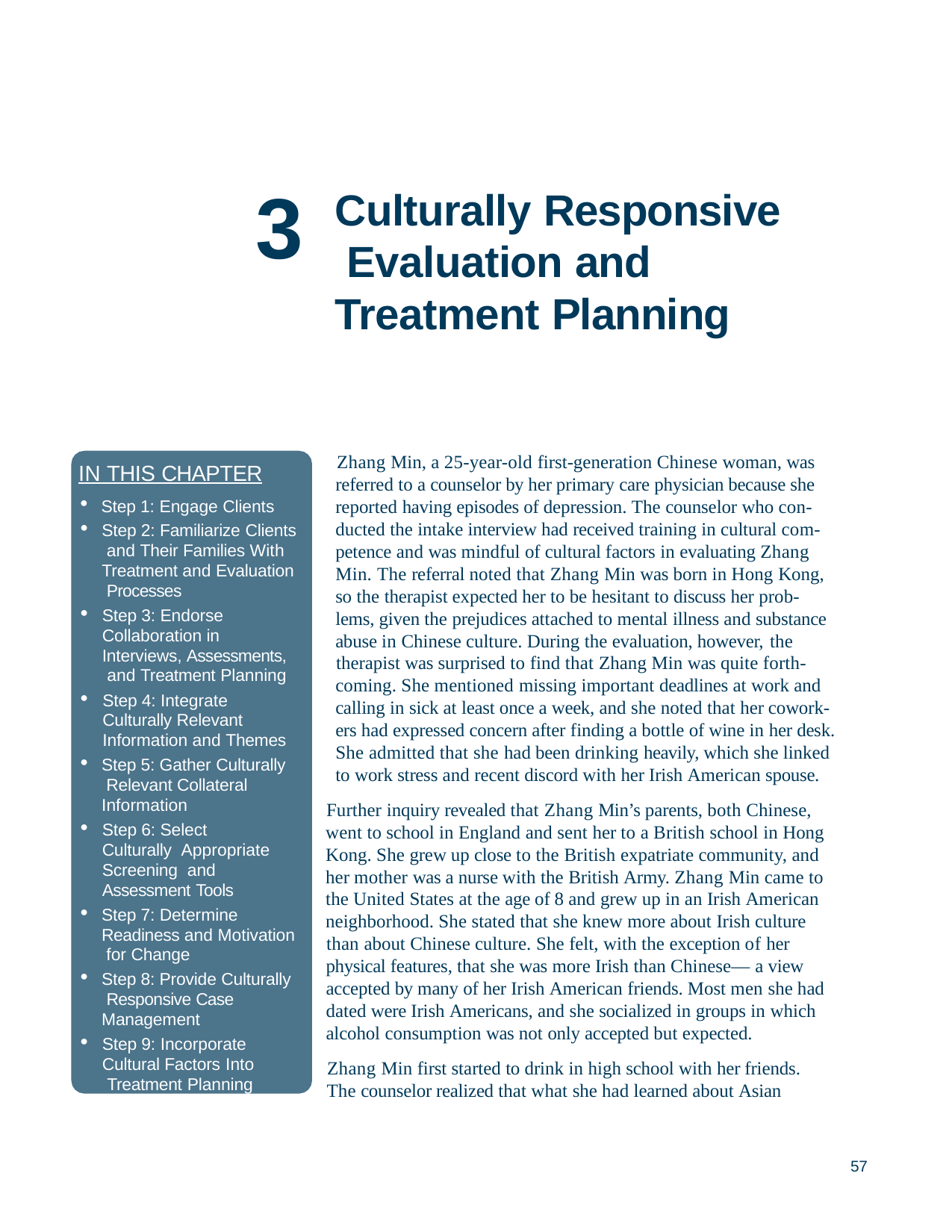

3
# Culturally Responsive  Evaluation and  Treatment Planning
Zhang Min, a 25-year-old first-generation Chinese woman, was  referred to a counselor by her primary care physician because she  reported having episodes of depression. The counselor who con-  ducted the intake interview had received training in cultural com-  petence and was mindful of cultural factors in evaluating Zhang  Min. The referral noted that Zhang Min was born in Hong Kong,  so the therapist expected her to be hesitant to discuss her prob-  lems, given the prejudices attached to mental illness and substance  abuse in Chinese culture. During the evaluation, however, the
therapist was surprised to find that Zhang Min was quite forth-  coming. She mentioned missing important deadlines at work and  calling in sick at least once a week, and she noted that her cowork-  ers had expressed concern after finding a bottle of wine in her desk.  She admitted that she had been drinking heavily, which she linked  to work stress and recent discord with her Irish American spouse.
Further inquiry revealed that Zhang Min’s parents, both Chinese,  went to school in England and sent her to a British school in Hong  Kong. She grew up close to the British expatriate community, and  her mother was a nurse with the British Army. Zhang Min came to  the United States at the age of 8 and grew up in an Irish American  neighborhood. She stated that she knew more about Irish culture
than about Chinese culture. She felt, with the exception of her  physical features, that she was more Irish than Chinese— a view  accepted by many of her Irish American friends. Most men she had  dated were Irish Americans, and she socialized in groups in which  alcohol consumption was not only accepted but expected.
Zhang Min first started to drink in high school with her friends.  The counselor realized that what she had learned about Asian

IN THIS CHAPTER
Step 1: Engage Clients
Step 2: Familiarize Clients  and Their Families With  Treatment and Evaluation  Processes
Step 3: Endorse  Collaboration in  Interviews, Assessments,  and Treatment Planning
Step 4: Integrate  Culturally Relevant  Information and Themes
Step 5: Gather Culturally  Relevant Collateral  Information
Step 6: Select Culturally  Appropriate Screening  and Assessment Tools
Step 7: Determine  Readiness and Motivation  for Change
Step 8: Provide Culturally  Responsive Case  Management
Step 9: Incorporate  Cultural Factors Into  Treatment Planning
57